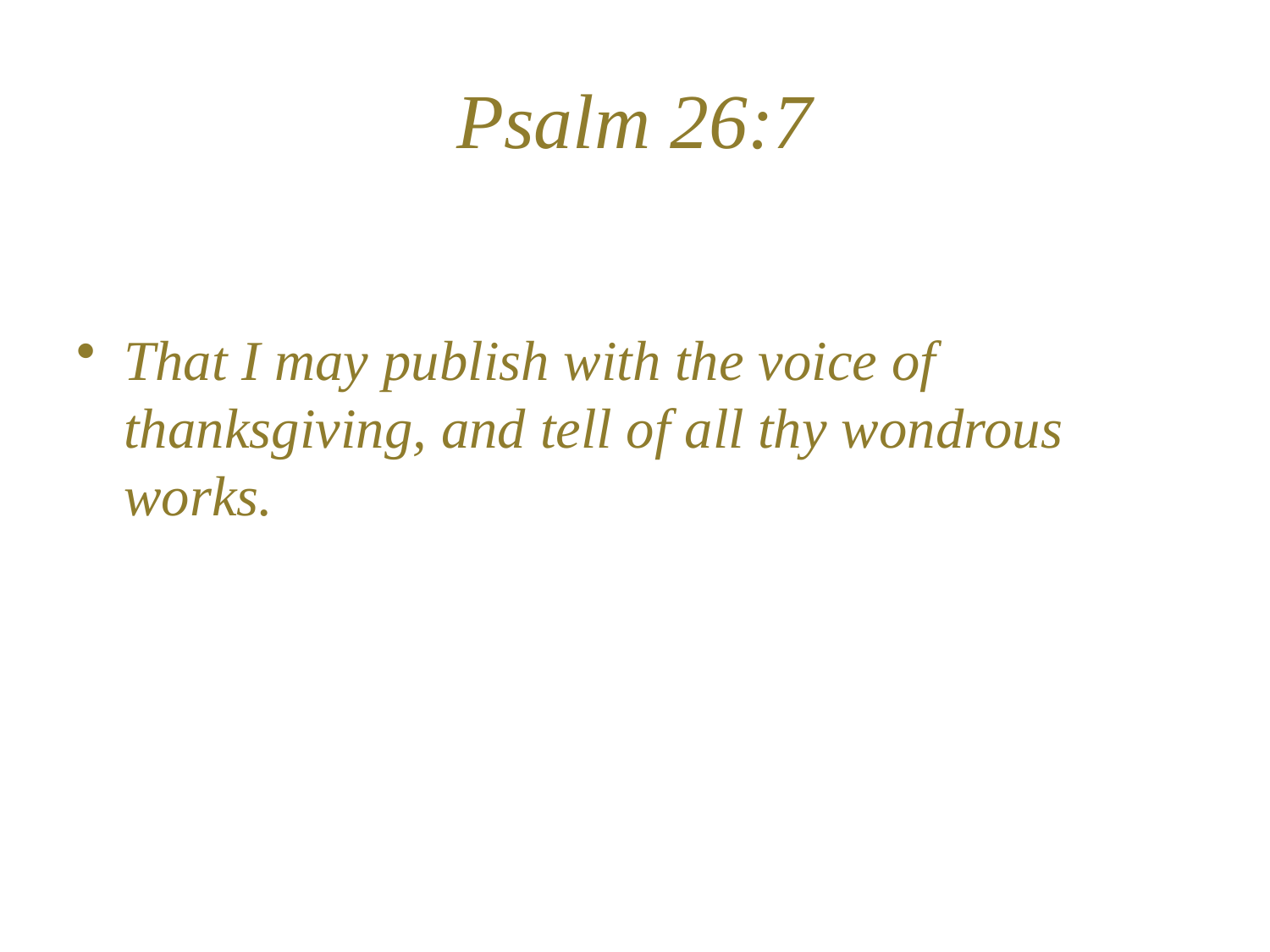

# Psalm 26:7
That I may publish with the voice of thanksgiving, and tell of all thy wondrous works.